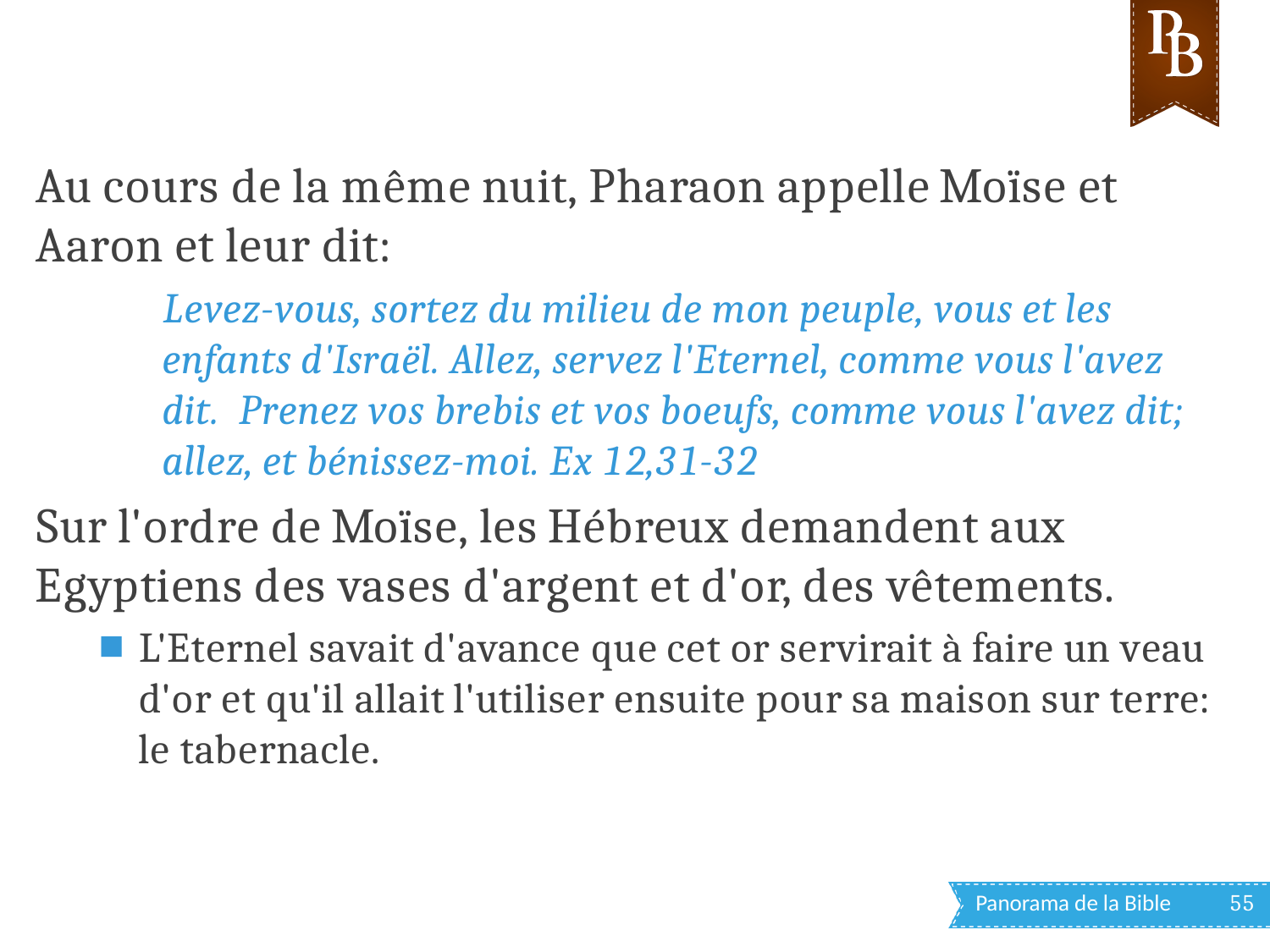

Au cours de la même nuit, Pharaon appelle Moïse et Aaron et leur dit:
Levez-vous, sortez du milieu de mon peuple, vous et les enfants d'Israël. Allez, servez l'Eternel, comme vous l'avez dit.  Prenez vos brebis et vos boeufs, comme vous l'avez dit; allez, et bénissez-moi. Ex 12,31-32
Sur l'ordre de Moïse, les Hébreux demandent aux Egyptiens des vases d'argent et d'or, des vêtements.
L'Eternel savait d'avance que cet or servirait à faire un veau d'or et qu'il allait l'utiliser ensuite pour sa maison sur terre: le tabernacle.